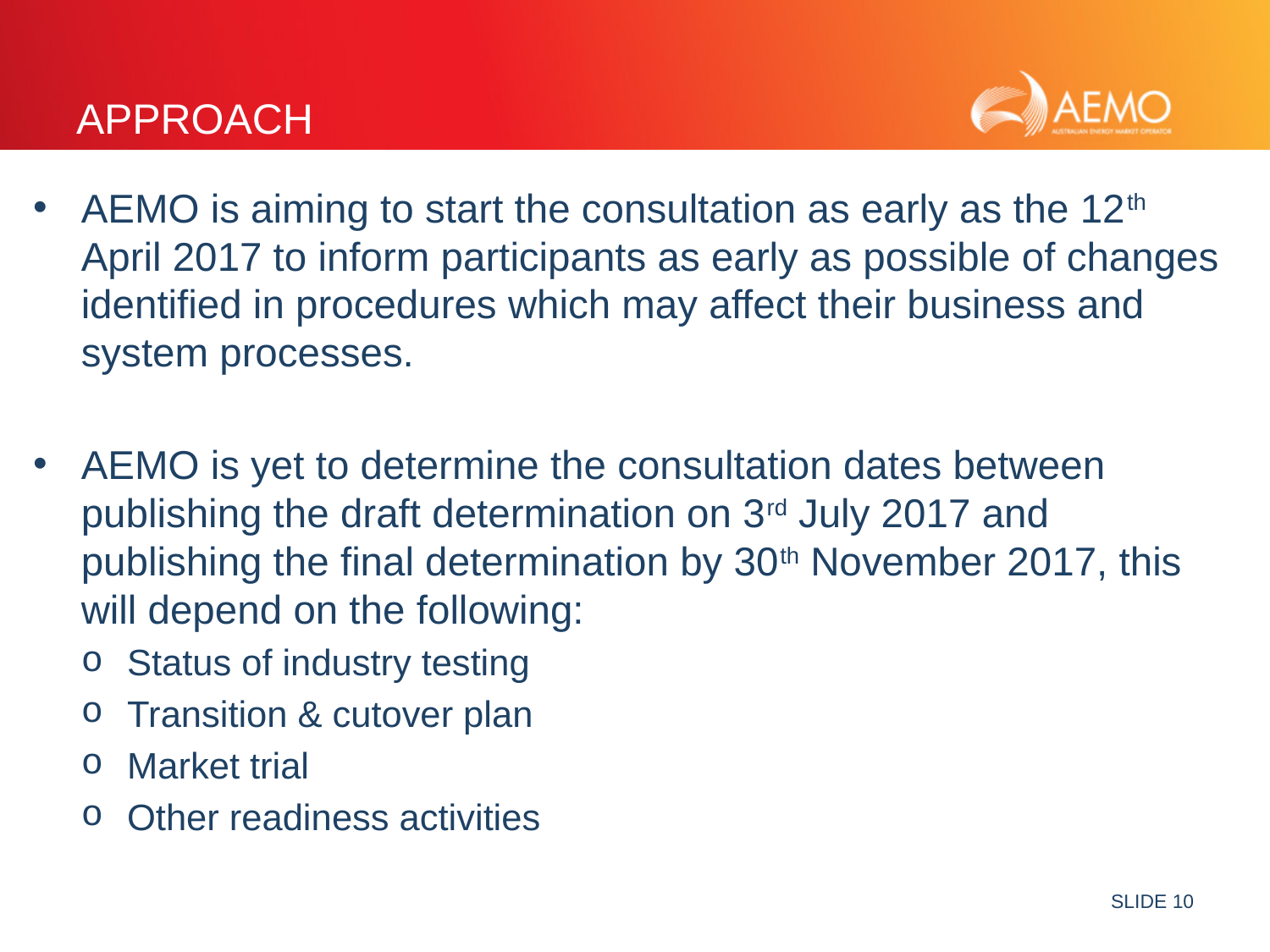

# Approach
AEMO is aiming to start the consultation as early as the 12th April 2017 to inform participants as early as possible of changes identified in procedures which may affect their business and system processes.

AEMO is yet to determine the consultation dates between publishing the draft determination on 3rd July 2017 and publishing the final determination by 30th November 2017, this will depend on the following:
Status of industry testing
Transition & cutover plan
Market trial
Other readiness activities